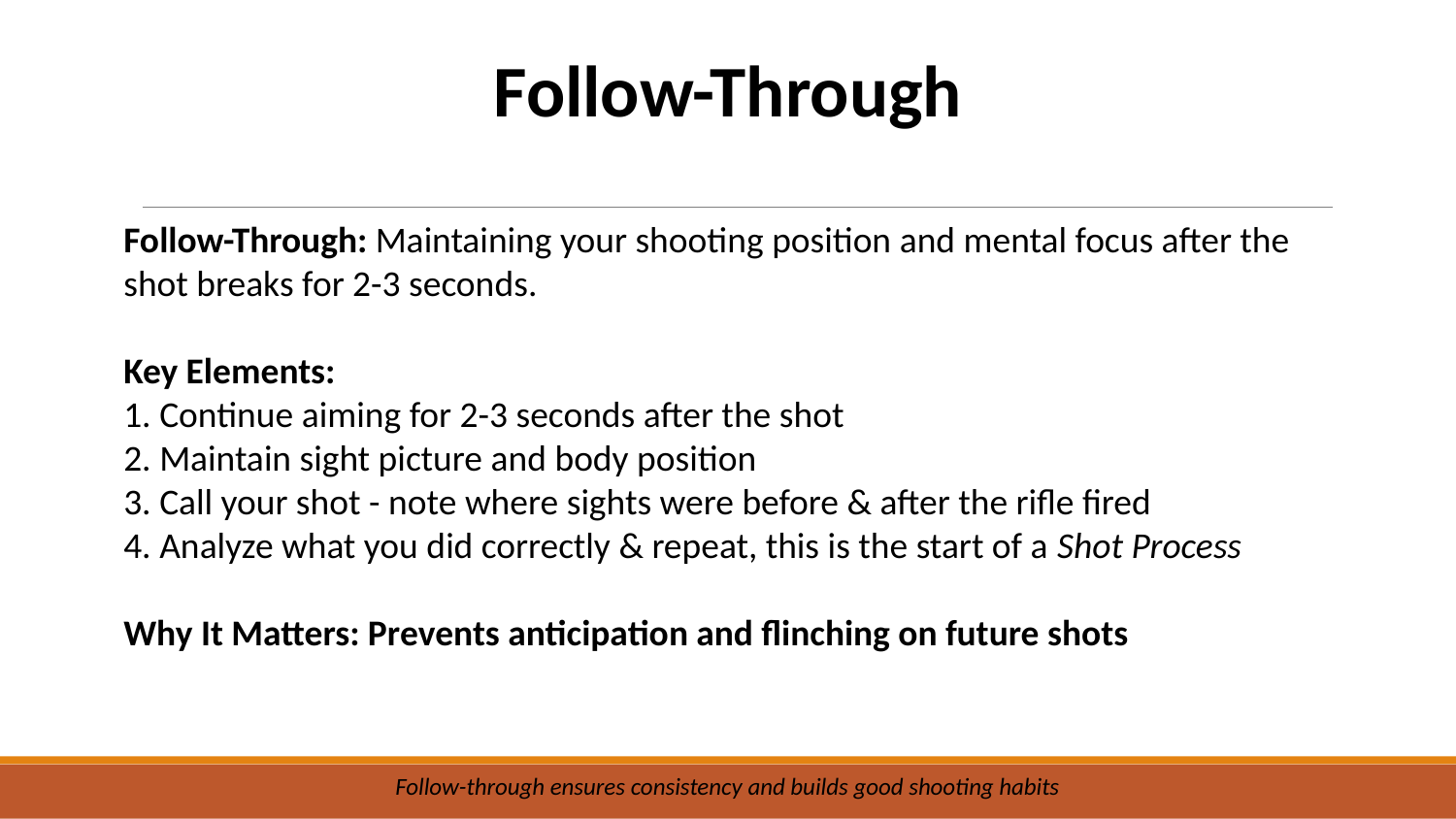

Follow-Through
Follow-Through: Maintaining your shooting position and mental focus after the shot breaks for 2-3 seconds.
Key Elements:
1. Continue aiming for 2-3 seconds after the shot
2. Maintain sight picture and body position
3. Call your shot - note where sights were before & after the rifle fired
4. Analyze what you did correctly & repeat, this is the start of a Shot Process
Why It Matters: Prevents anticipation and flinching on future shots

Follow-through ensures consistency and builds good shooting habits